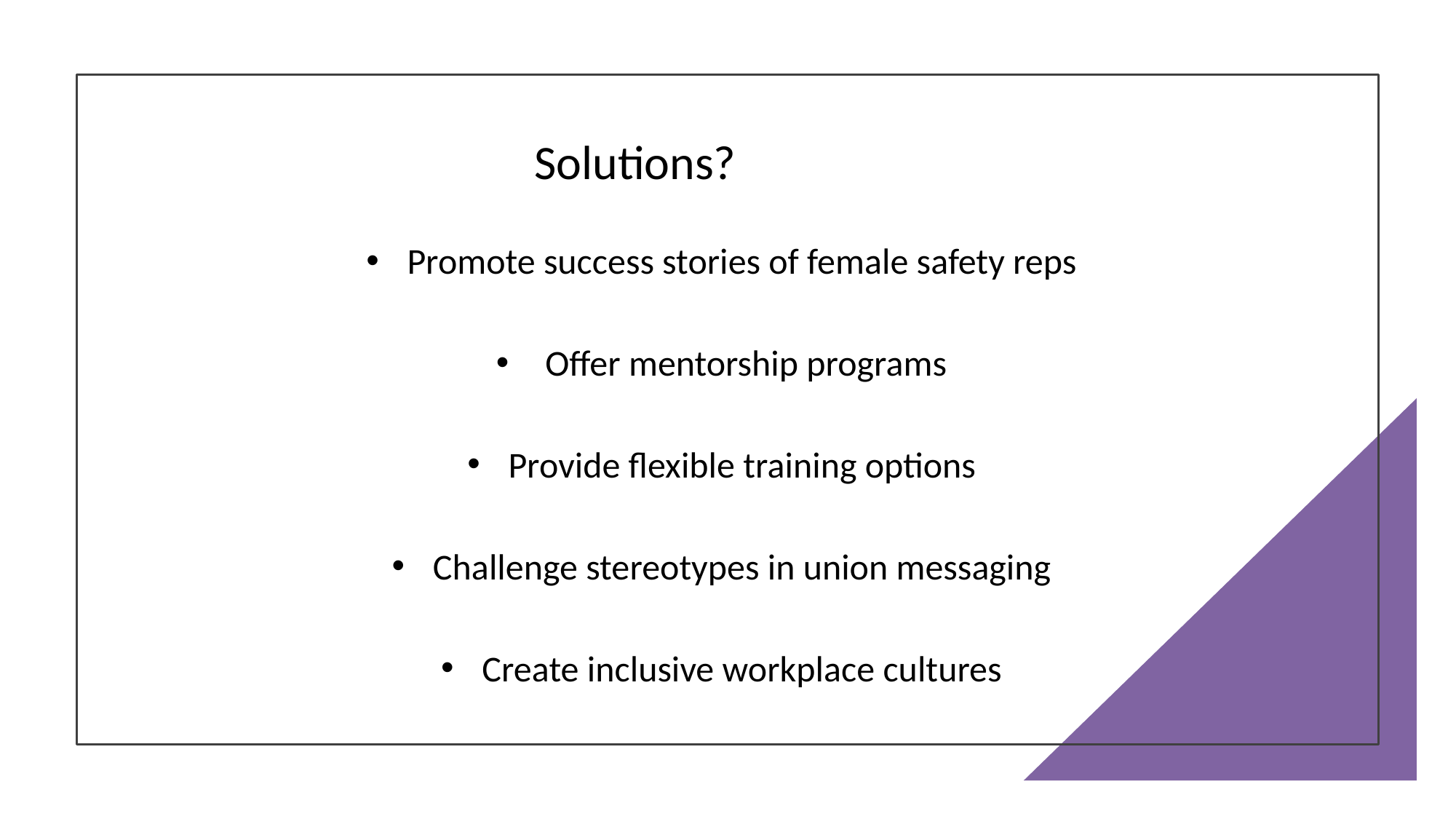

# Solutions?
Promote success stories of female safety reps

 Offer mentorship programs

Provide flexible training options

Challenge stereotypes in union messaging

Create inclusive workplace cultures